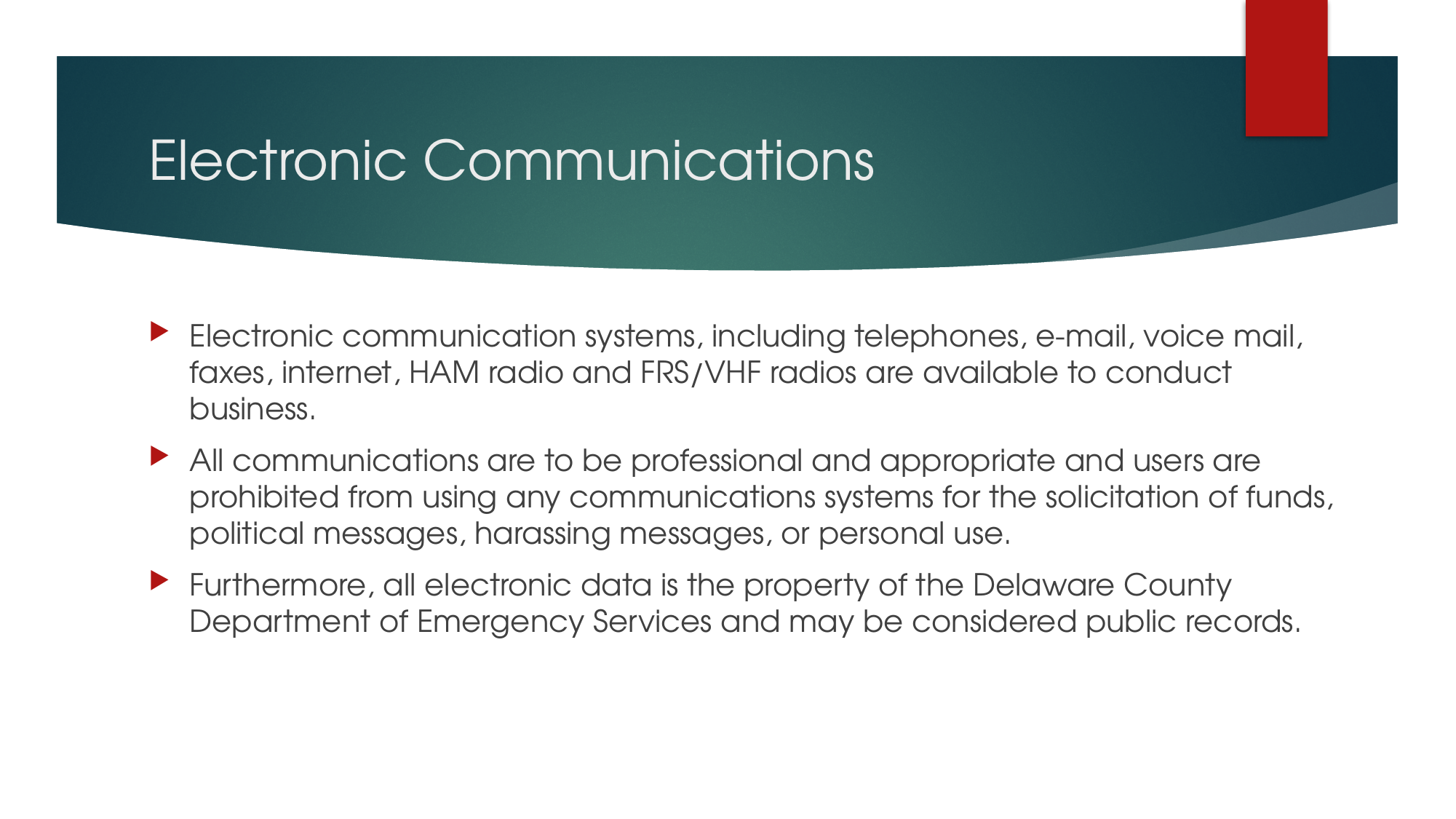

# Electronic Communications
Electronic communication systems, including telephones, e-mail, voice mail, faxes, internet, HAM radio and FRS/VHF radios are available to conduct  business.
All communications are to be professional and appropriate and users are prohibited from using any communications systems for the solicitation of funds, political messages, harassing messages, or personal use.
Furthermore, all electronic data is the property of the Delaware County Department of Emergency Services and may be considered public records.